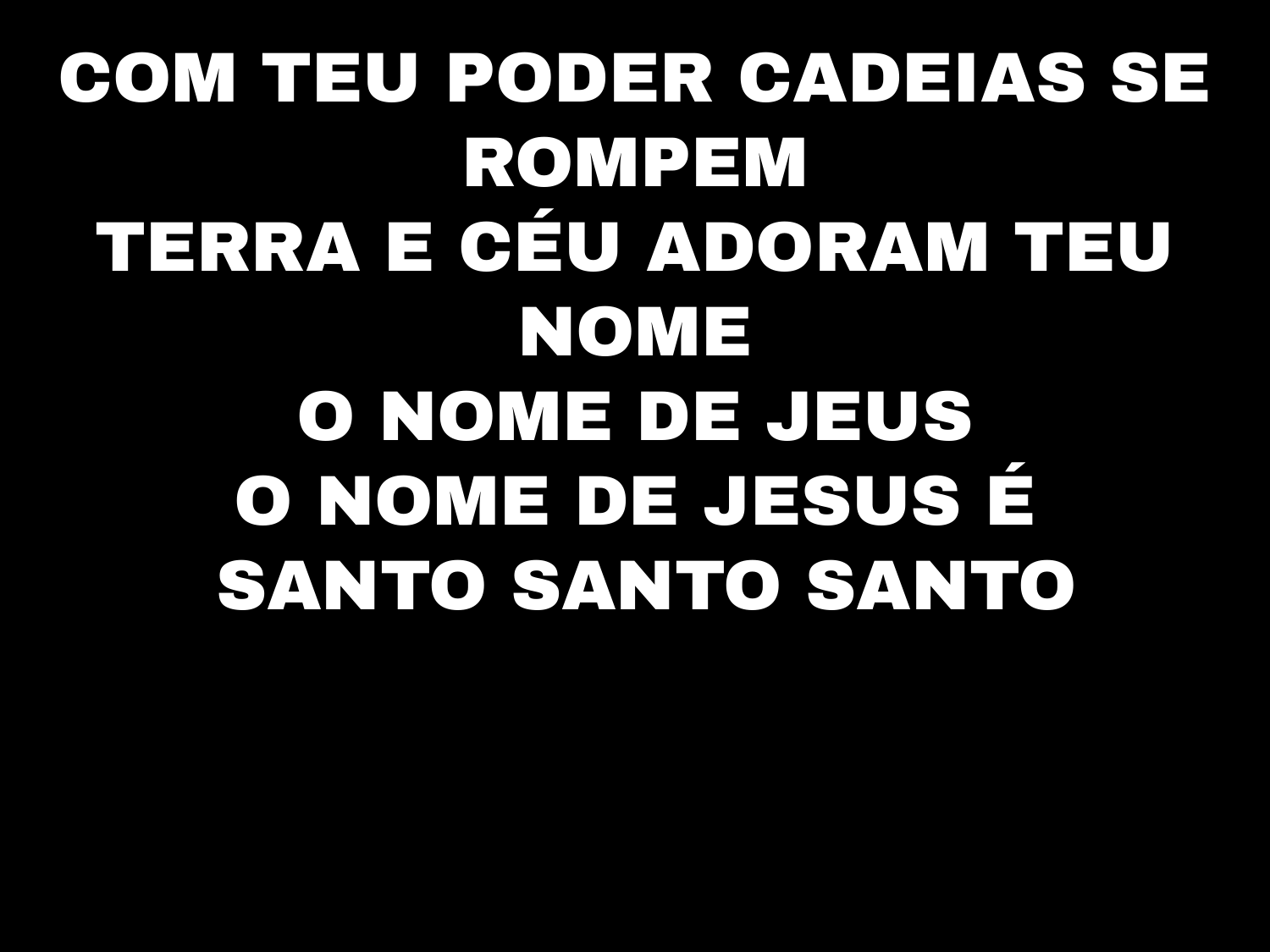

# COM TEU PODER CADEIAS SE ROMPEM TERRA E CÉU ADORAM TEU NOME O NOME DE JEUS O NOME DE JESUS É SANTO SANTO SANTO